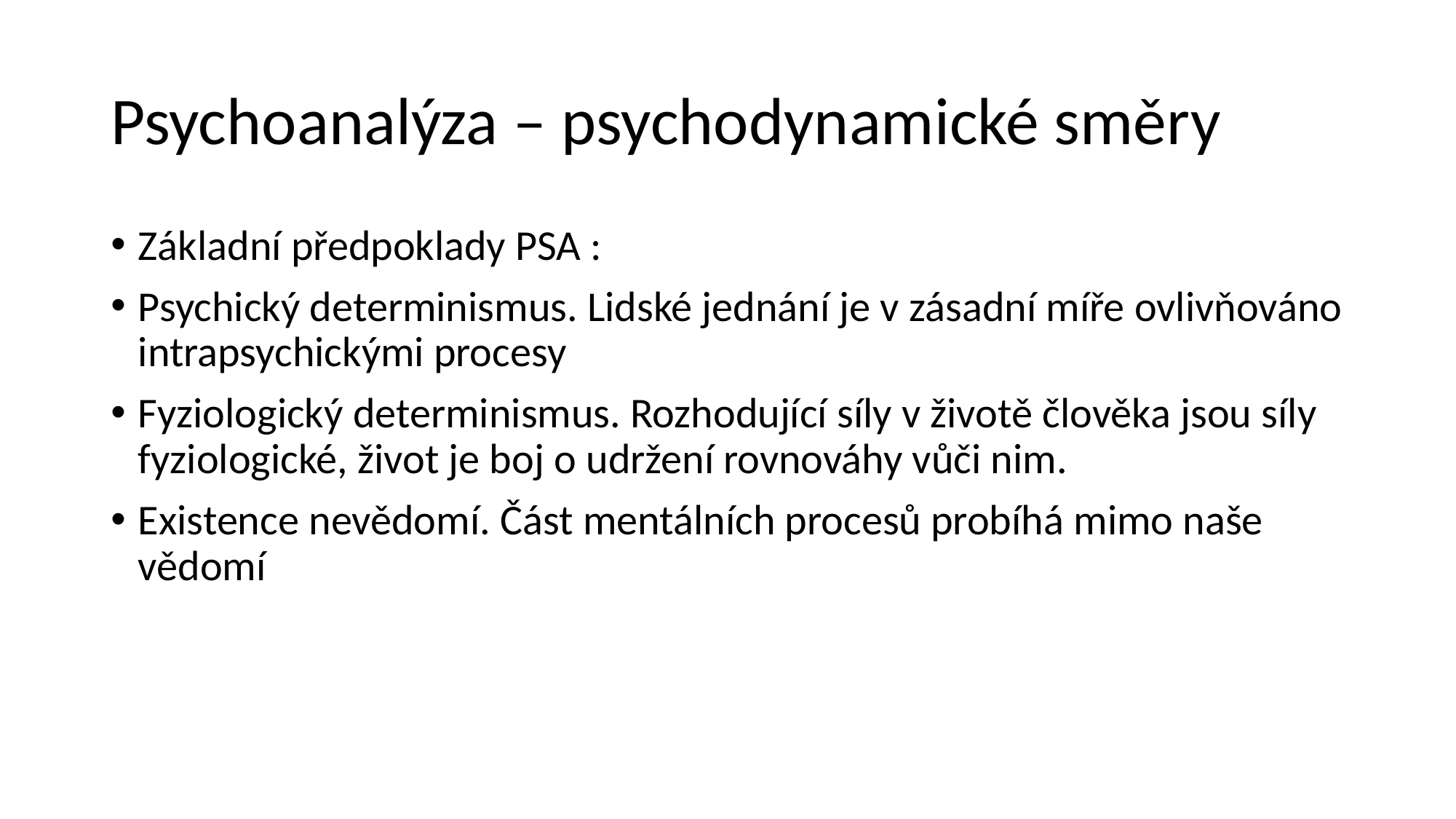

# Psychoanalýza – psychodynamické směry
Základní předpoklady PSA :
Psychický determinismus. Lidské jednání je v zásadní míře ovlivňováno intrapsychickými procesy
Fyziologický determinismus. Rozhodující síly v životě člověka jsou síly fyziologické, život je boj o udržení rovnováhy vůči nim.
Existence nevědomí. Část mentálních procesů probíhá mimo naše vědomí